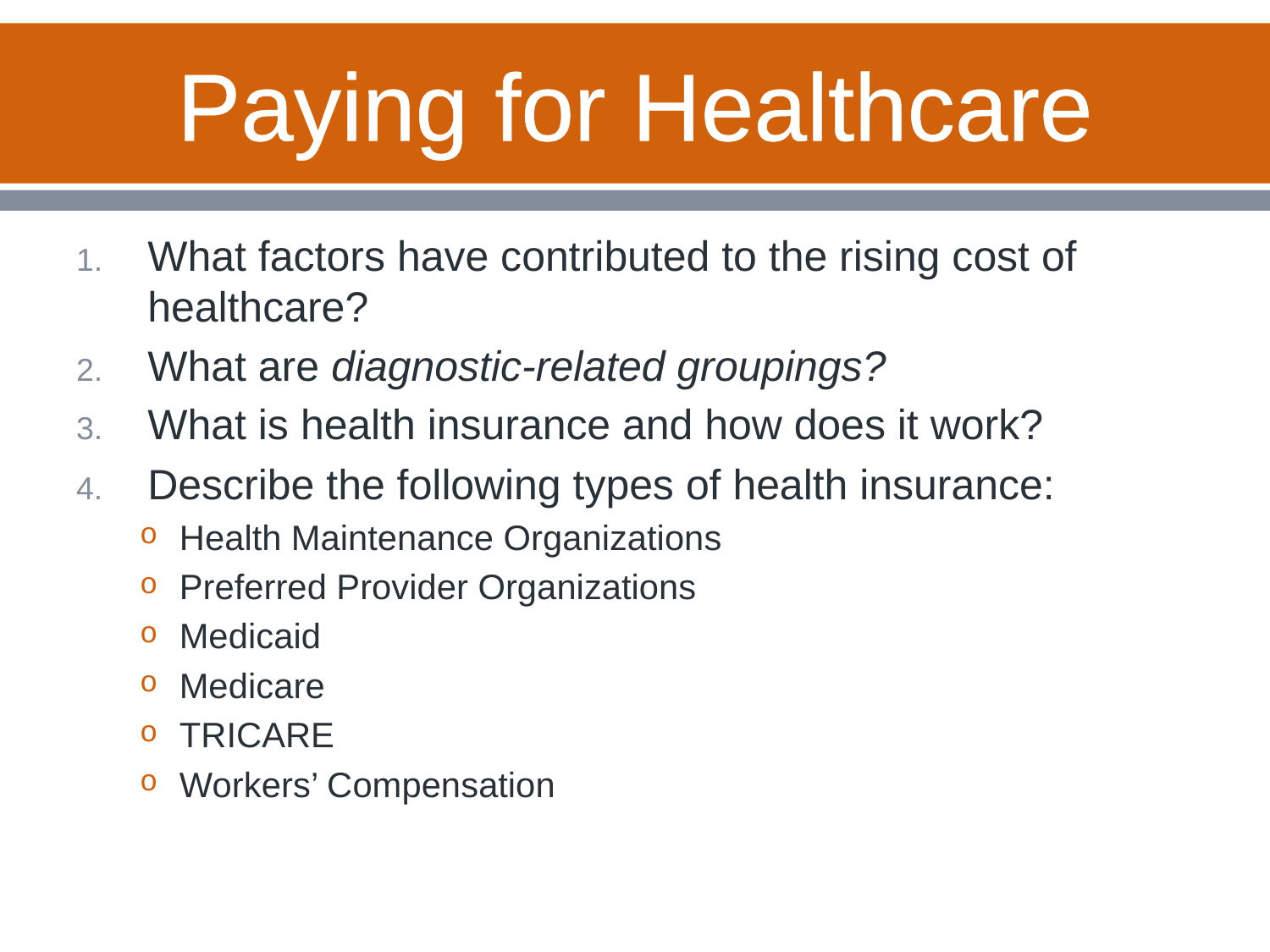

# Paying for Healthcare
What factors have contributed to the rising cost of healthcare?
What are diagnostic-related groupings?
What is health insurance and how does it work?
Describe the following types of health insurance:
Health Maintenance Organizations
Preferred Provider Organizations
Medicaid
Medicare
TRICARE
Workers’ Compensation